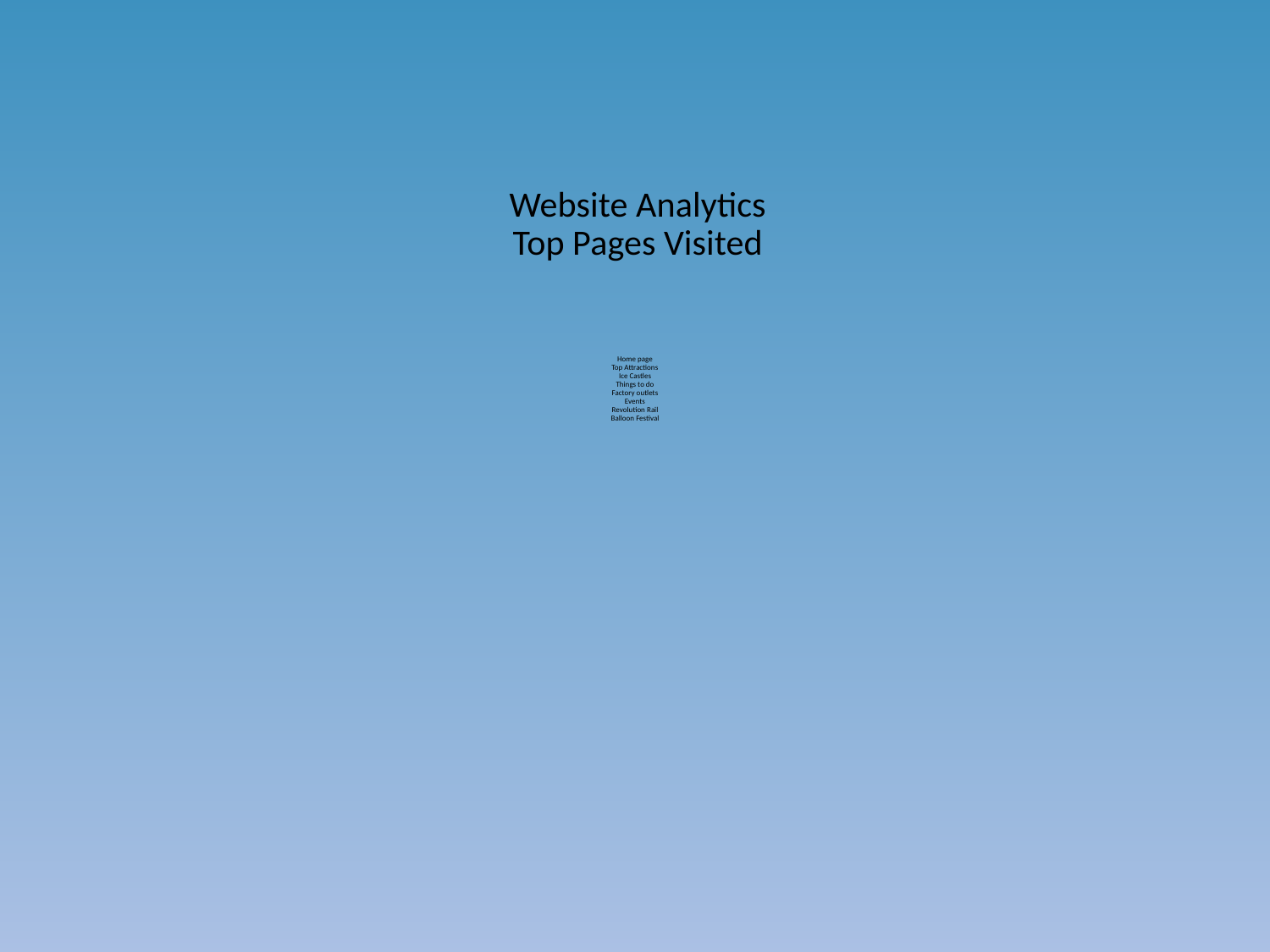

# Website Analytics Top Pages Visited
Home page
Top Attractions
Ice Castles
Things to do
Factory outlets
Events
Revolution Rail
Balloon Festival